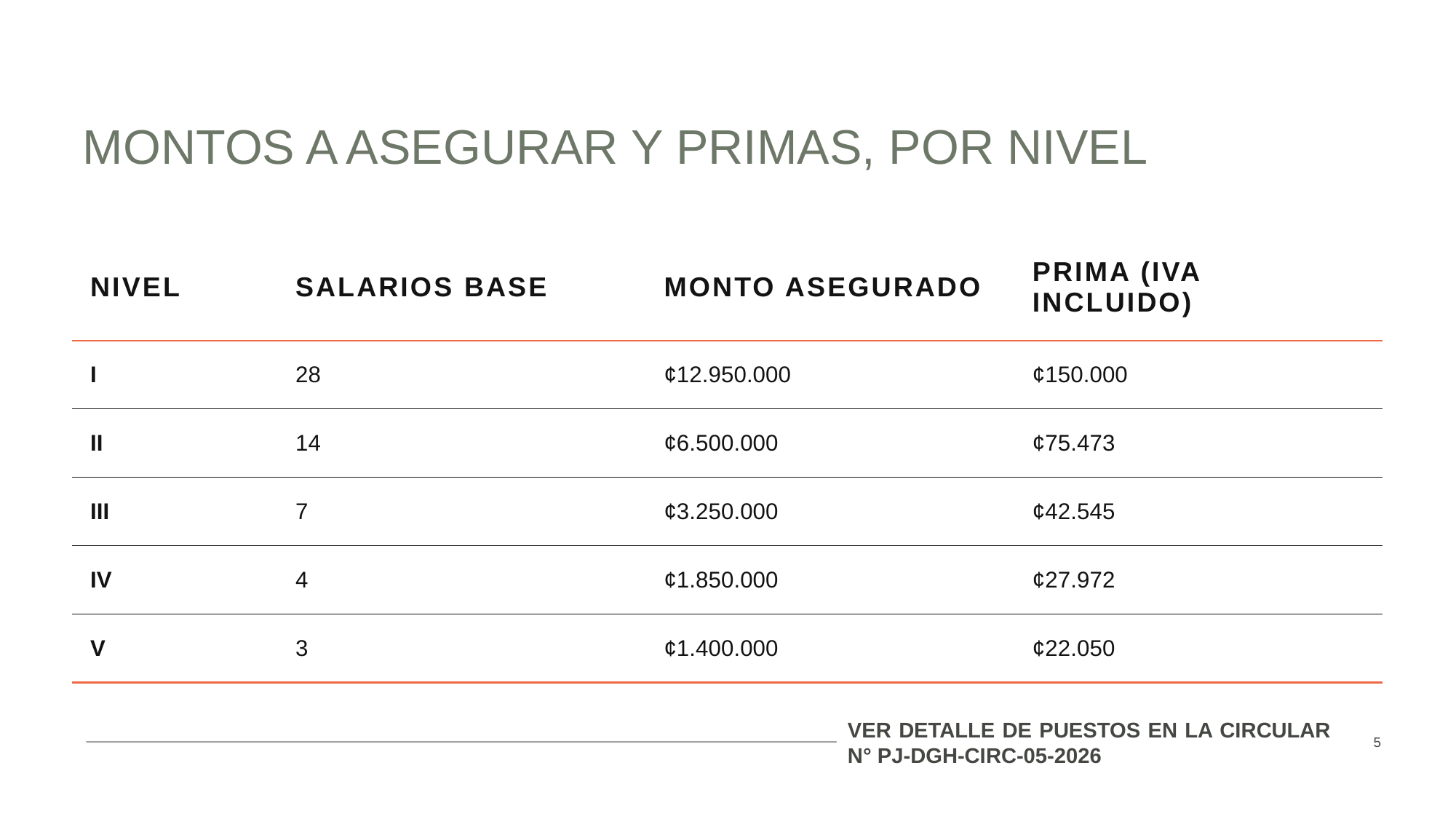

# Montos a asegurar y primas, por nivel
| Nivel | Salarios Base | Monto Asegurado | Prima (IVA incluido) |
| --- | --- | --- | --- |
| I | 28 | ¢12.950.000 | ¢150.000 |
| II | 14 | ¢6.500.000 | ¢75.473 |
| III | 7 | ¢3.250.000 | ¢42.545 |
| IV | 4 | ¢1.850.000 | ¢27.972 |
| V | 3 | ¢1.400.000 | ¢22.050 |
Ver detalle de Puestos en la circular N° PJ-DGH-CIRC-05-2026
5